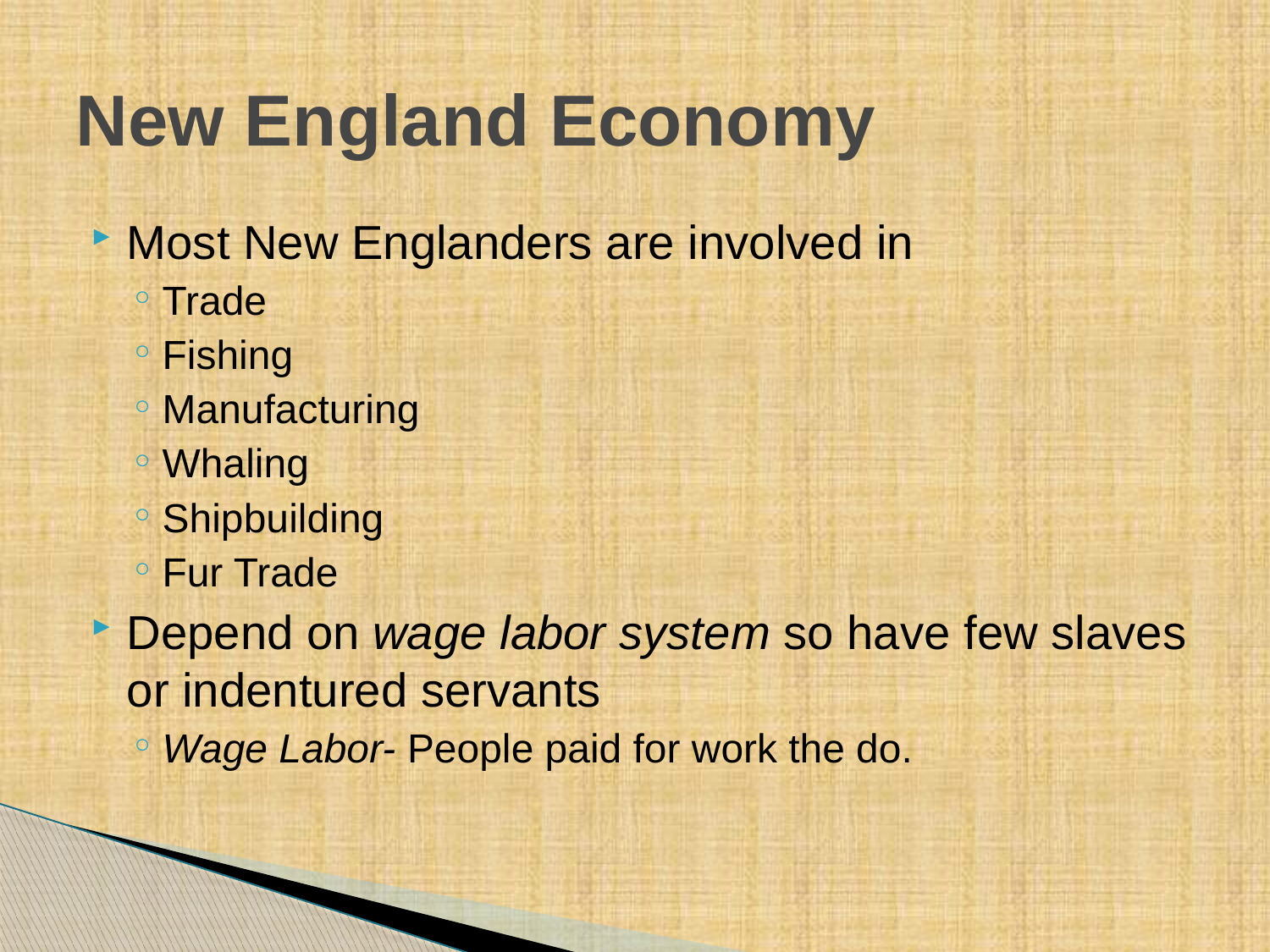

# New England Economy
Most New Englanders are involved in
Trade
Fishing
Manufacturing
Whaling
Shipbuilding
Fur Trade
Depend on wage labor system so have few slaves or indentured servants
Wage Labor- People paid for work the do.